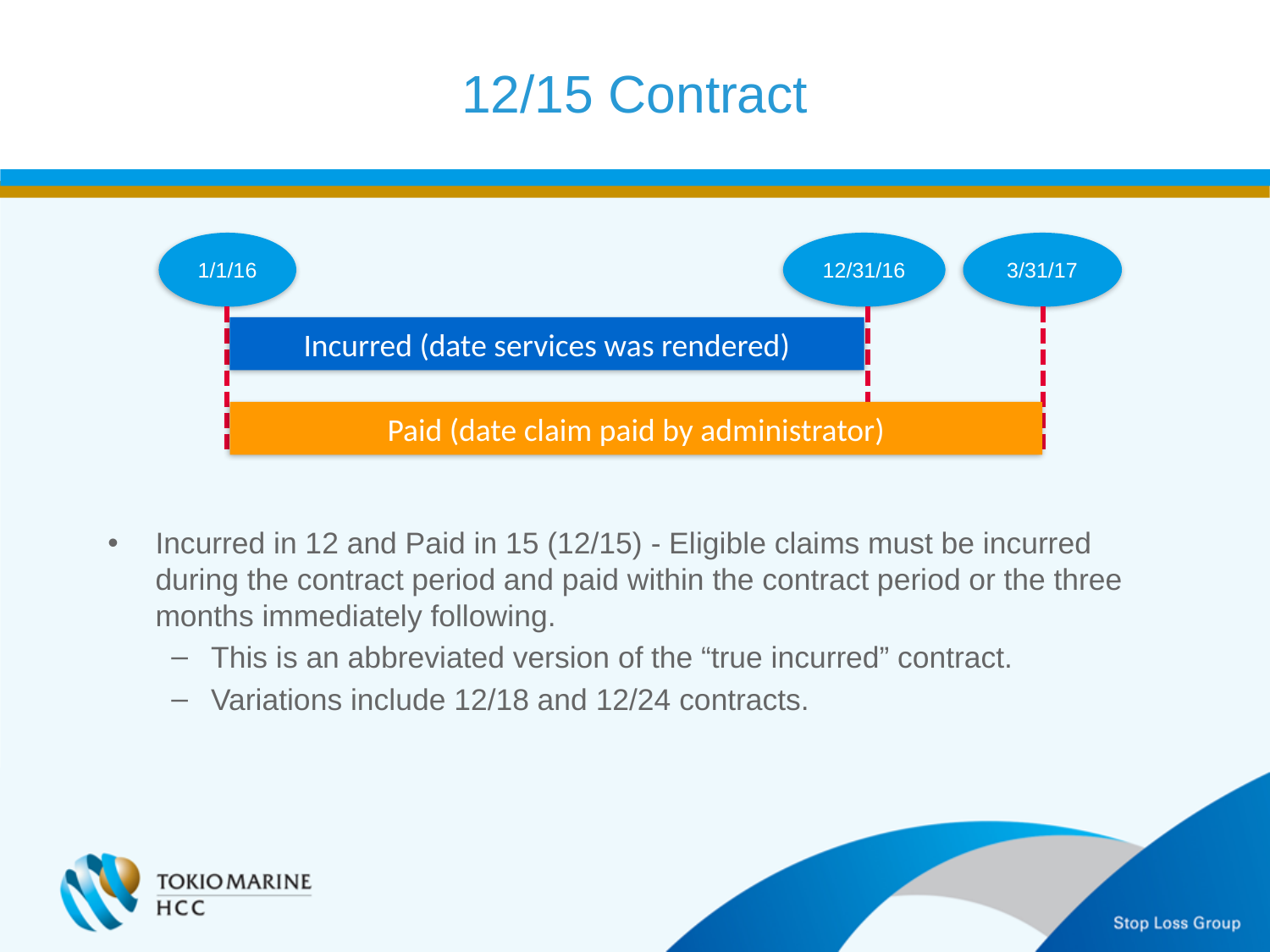

12/15 Contract
1/1/16
12/31/16
3/31/17
Incurred (date services was rendered)
Paid (date claim paid by administrator)

Incurred in 12 and Paid in 15 (12/15) - Eligible claims must be incurred during the contract period and paid within the contract period or the three months immediately following.
This is an abbreviated version of the “true incurred” contract.
Variations include 12/18 and 12/24 contracts.